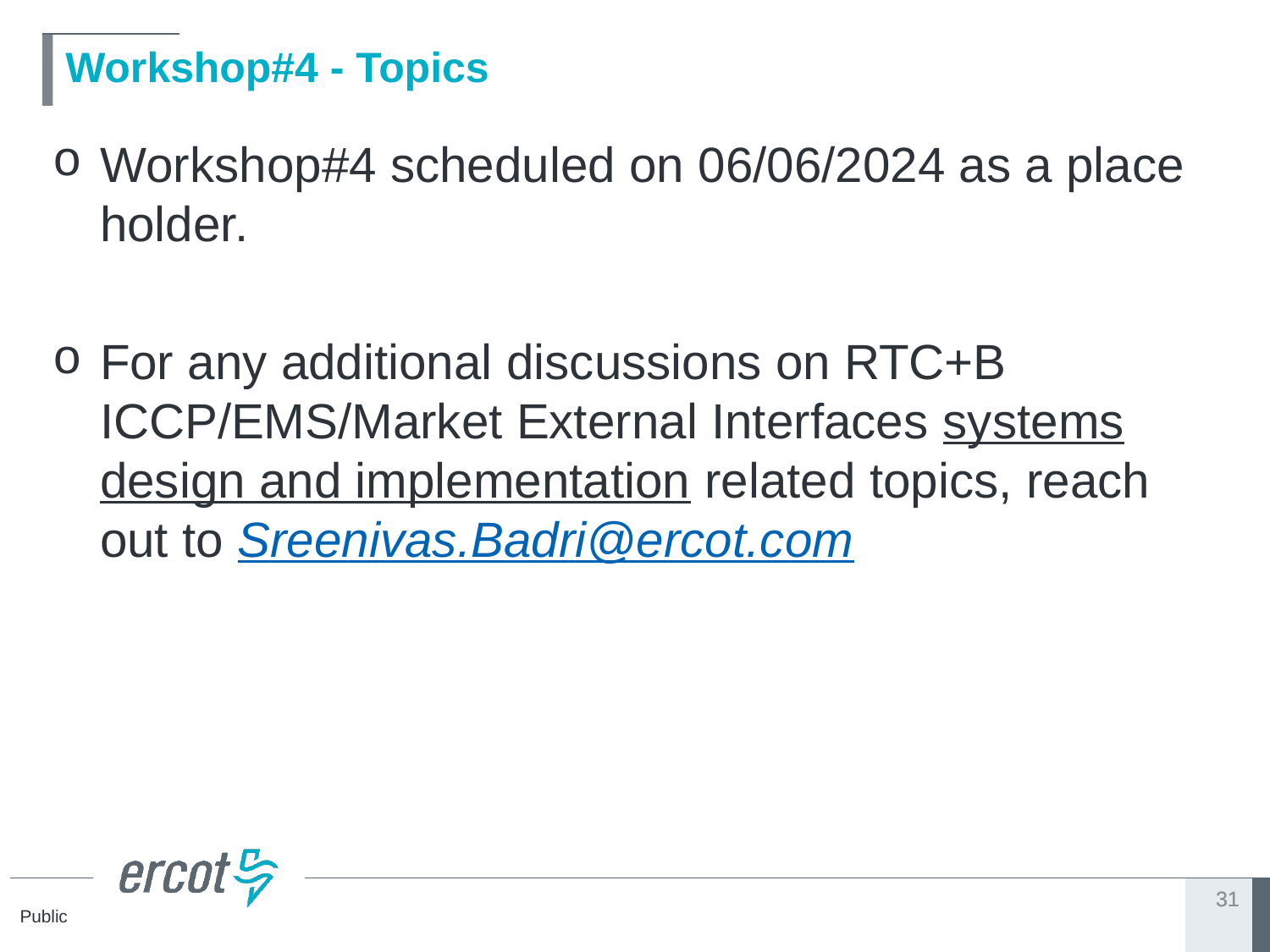

# Workshop#4 - Topics
Workshop#4 scheduled on 06/06/2024 as a place holder.

For any additional discussions on RTC+B ICCP/EMS/Market External Interfaces systems design and implementation related topics, reach out to Sreenivas.Badri@ercot.com

31